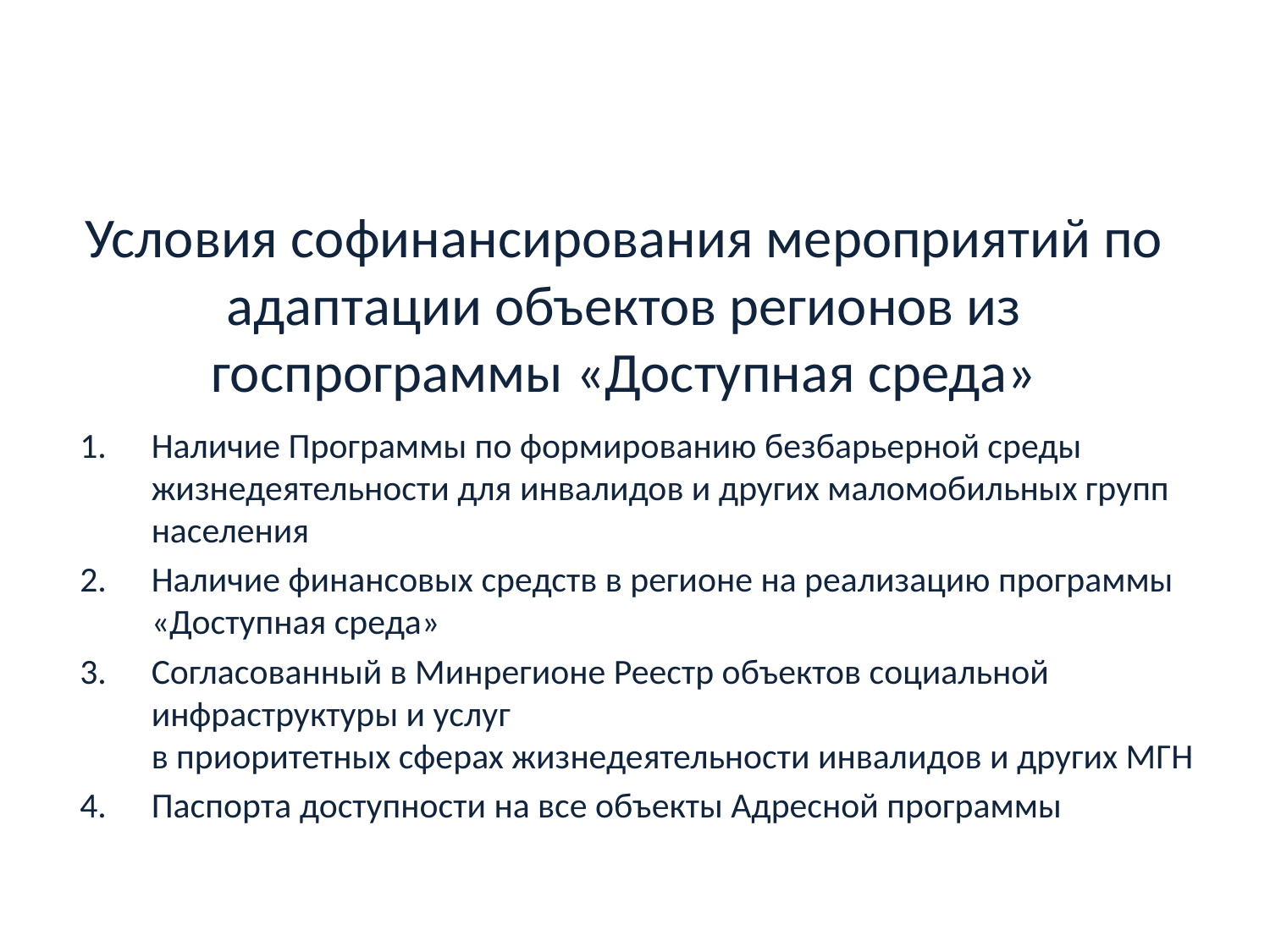

# Условия софинансирования мероприятий по адаптации объектов регионов из госпрограммы «Доступная среда»
Наличие Программы по формированию безбарьерной среды жизнедеятельности для инвалидов и других маломобильных групп населения
Наличие финансовых средств в регионе на реализацию программы «Доступная среда»
Согласованный в Минрегионе Реестр объектов социальной инфраструктуры и услуг
в приоритетных сферах жизнедеятельности инвалидов и других МГН
Паспорта доступности на все объекты Адресной программы